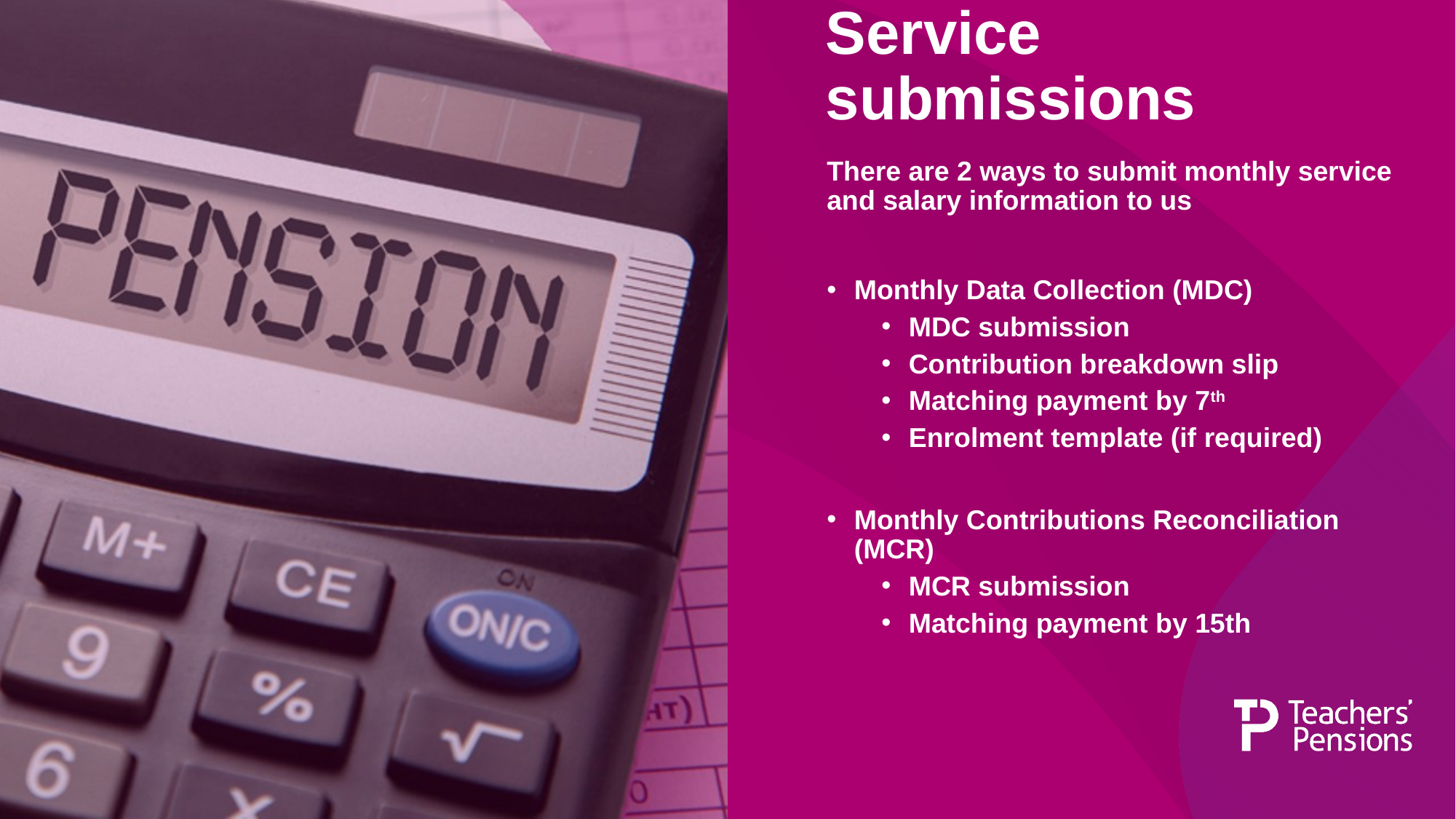

# Service submissions
There are 2 ways to submit monthly service and salary information to us

Monthly Data Collection (MDC)
MDC submission
Contribution breakdown slip
Matching payment by 7th
Enrolment template (if required)

Monthly Contributions Reconciliation (MCR)
MCR submission
Matching payment by 15th